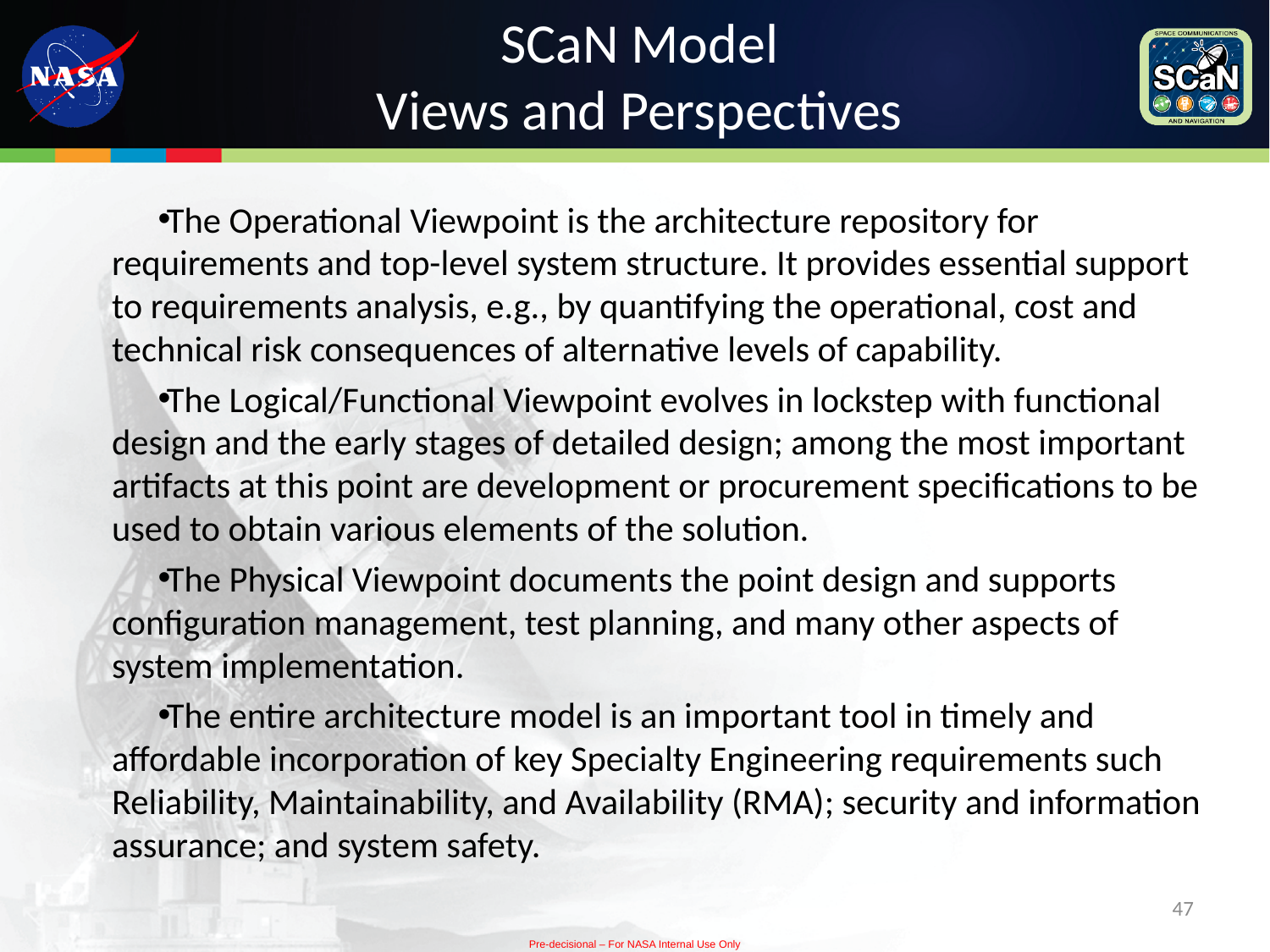

# SCaN Model Views and Perspectives
The Operational Viewpoint is the architecture repository for requirements and top-level system structure. It provides essential support to requirements analysis, e.g., by quantifying the operational, cost and technical risk consequences of alternative levels of capability.
The Logical/Functional Viewpoint evolves in lockstep with functional design and the early stages of detailed design; among the most important artifacts at this point are development or procurement specifications to be used to obtain various elements of the solution.
The Physical Viewpoint documents the point design and supports configuration management, test planning, and many other aspects of system implementation.
The entire architecture model is an important tool in timely and affordable incorporation of key Specialty Engineering requirements such Reliability, Maintainability, and Availability (RMA); security and information assurance; and system safety.
47
Pre-decisional – For NASA Internal Use Only